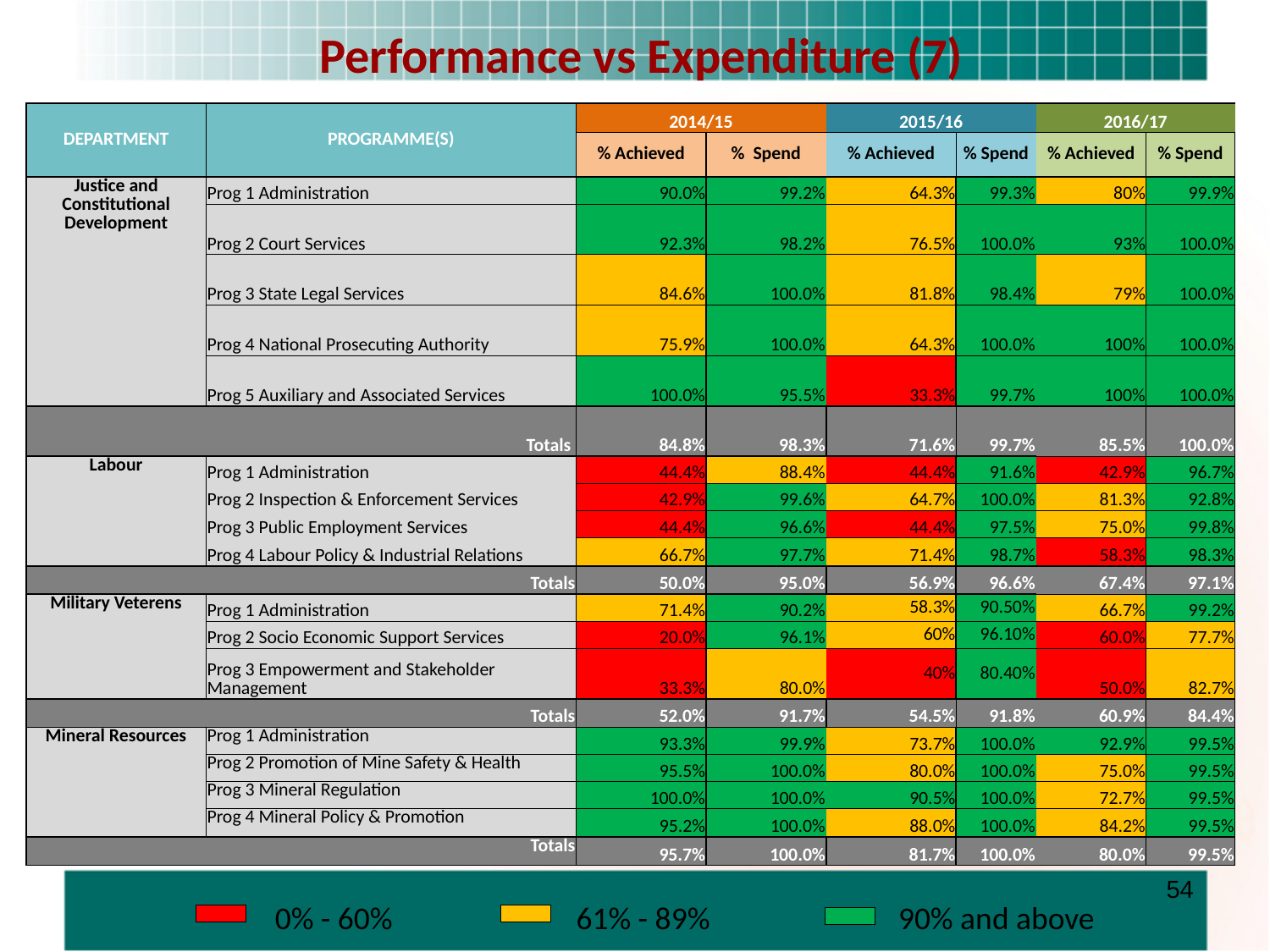

Performance vs Expenditure (7)
| DEPARTMENT | PROGRAMME(S) | 2014/15 |  | 2015/16 |  | 2016/17 |  |
| --- | --- | --- | --- | --- | --- | --- | --- |
|  |  | % Achieved | % Spend | % Achieved | % Spend | % Achieved | % Spend |
| Justice and Constitutional Development | Prog 1 Administration | 90.0% | 99.2% | 64.3% | 99.3% | 80% | 99.9% |
|  | Prog 2 Court Services | 92.3% | 98.2% | 76.5% | 100.0% | 93% | 100.0% |
|  | Prog 3 State Legal Services | 84.6% | 100.0% | 81.8% | 98.4% | 79% | 100.0% |
|  | Prog 4 National Prosecuting Authority | 75.9% | 100.0% | 64.3% | 100.0% | 100% | 100.0% |
|  | Prog 5 Auxiliary and Associated Services | 100.0% | 95.5% | 33.3% | 99.7% | 100% | 100.0% |
| Totals |  | 84.8% | 98.3% | 71.6% | 99.7% | 85.5% | 100.0% |
| Labour | Prog 1 Administration | 44.4% | 88.4% | 44.4% | 91.6% | 42.9% | 96.7% |
|  | Prog 2 Inspection & Enforcement Services | 42.9% | 99.6% | 64.7% | 100.0% | 81.3% | 92.8% |
|  | Prog 3 Public Employment Services | 44.4% | 96.6% | 44.4% | 97.5% | 75.0% | 99.8% |
|  | Prog 4 Labour Policy & Industrial Relations | 66.7% | 97.7% | 71.4% | 98.7% | 58.3% | 98.3% |
| Totals |  | 50.0% | 95.0% | 56.9% | 96.6% | 67.4% | 97.1% |
| Military Veterens | Prog 1 Administration | 71.4% | 90.2% | 58.3% | 90.50% | 66.7% | 99.2% |
|  | Prog 2 Socio Economic Support Services | 20.0% | 96.1% | 60% | 96.10% | 60.0% | 77.7% |
|  | Prog 3 Empowerment and Stakeholder Management | 33.3% | 80.0% | 40% | 80.40% | 50.0% | 82.7% |
| Totals |  | 52.0% | 91.7% | 54.5% | 91.8% | 60.9% | 84.4% |
| Mineral Resources | Prog 1 Administration | 93.3% | 99.9% | 73.7% | 100.0% | 92.9% | 99.5% |
|  | Prog 2 Promotion of Mine Safety & Health | 95.5% | 100.0% | 80.0% | 100.0% | 75.0% | 99.5% |
|  | Prog 3 Mineral Regulation | 100.0% | 100.0% | 90.5% | 100.0% | 72.7% | 99.5% |
|  | Prog 4 Mineral Policy & Promotion | 95.2% | 100.0% | 88.0% | 100.0% | 84.2% | 99.5% |
| Totals |  | 95.7% | 100.0% | 81.7% | 100.0% | 80.0% | 99.5% |
54

|  | 0% - 60% |  | 61% - 89% |  | 90% and above |
| --- | --- | --- | --- | --- | --- |